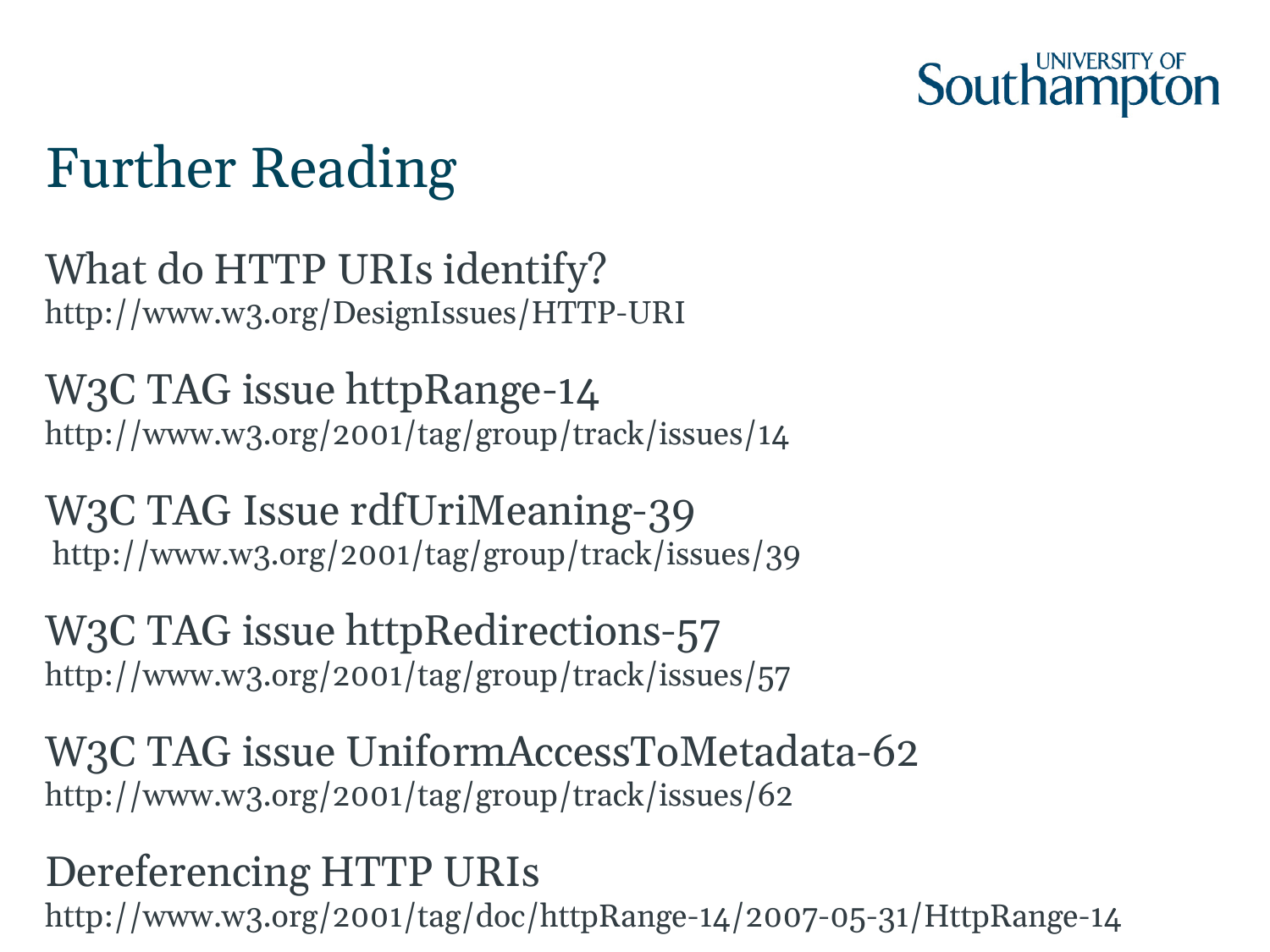

# Further Reading
What do HTTP URIs identify?
http://www.w3.org/DesignIssues/HTTP-URI
W3C TAG issue httpRange-14
http://www.w3.org/2001/tag/group/track/issues/14
W3C TAG Issue rdfUriMeaning-39
 http://www.w3.org/2001/tag/group/track/issues/39
W3C TAG issue httpRedirections-57
http://www.w3.org/2001/tag/group/track/issues/57
W3C TAG issue UniformAccessToMetadata-62
http://www.w3.org/2001/tag/group/track/issues/62
Dereferencing HTTP URIs
http://www.w3.org/2001/tag/doc/httpRange-14/2007-05-31/HttpRange-14